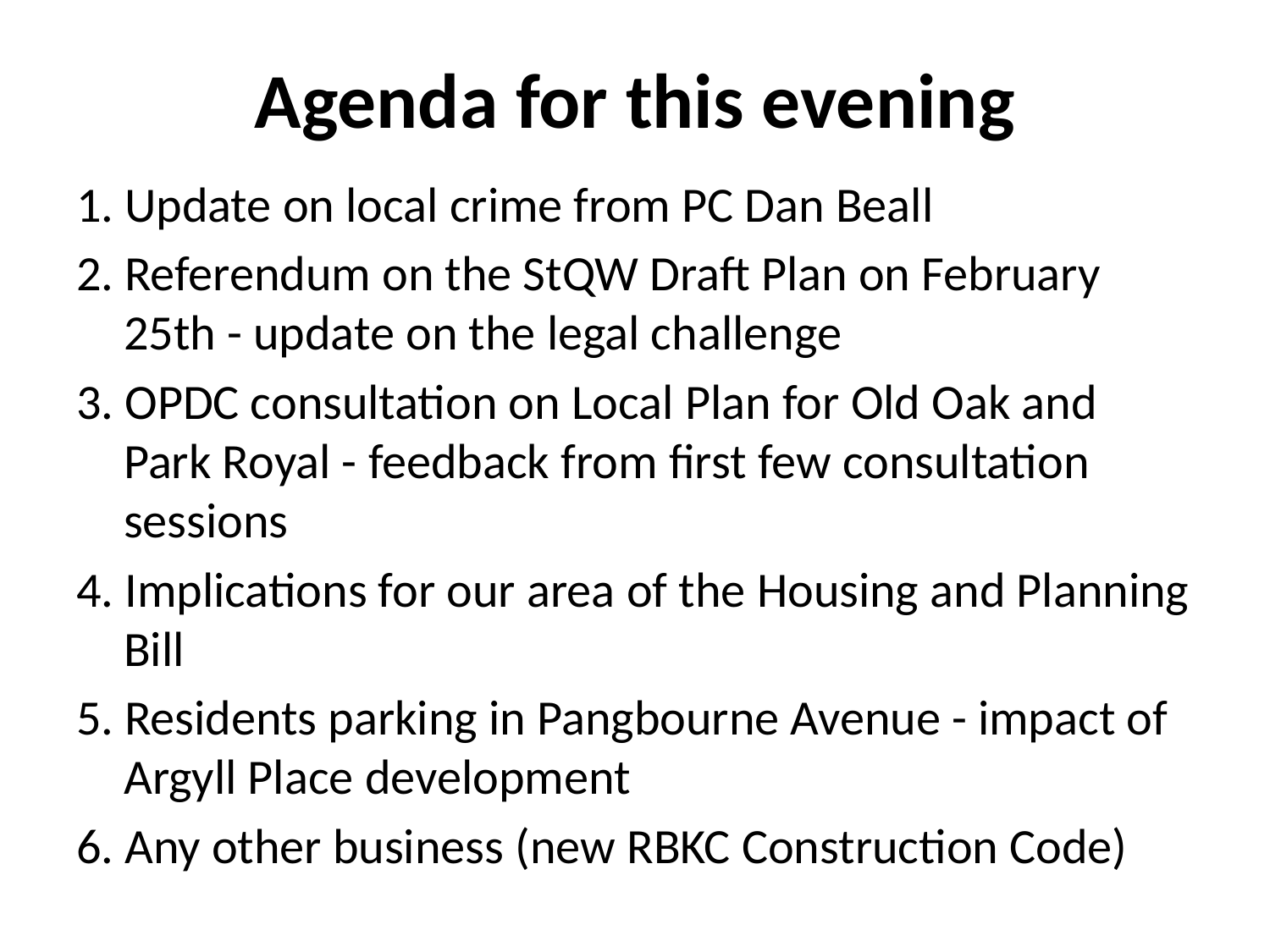

# Agenda for this evening
1. Update on local crime from PC Dan Beall
2. Referendum on the StQW Draft Plan on February 25th - update on the legal challenge
3. OPDC consultation on Local Plan for Old Oak and Park Royal - feedback from first few consultation sessions
4. Implications for our area of the Housing and Planning Bill
5. Residents parking in Pangbourne Avenue - impact of Argyll Place development
6. Any other business (new RBKC Construction Code)